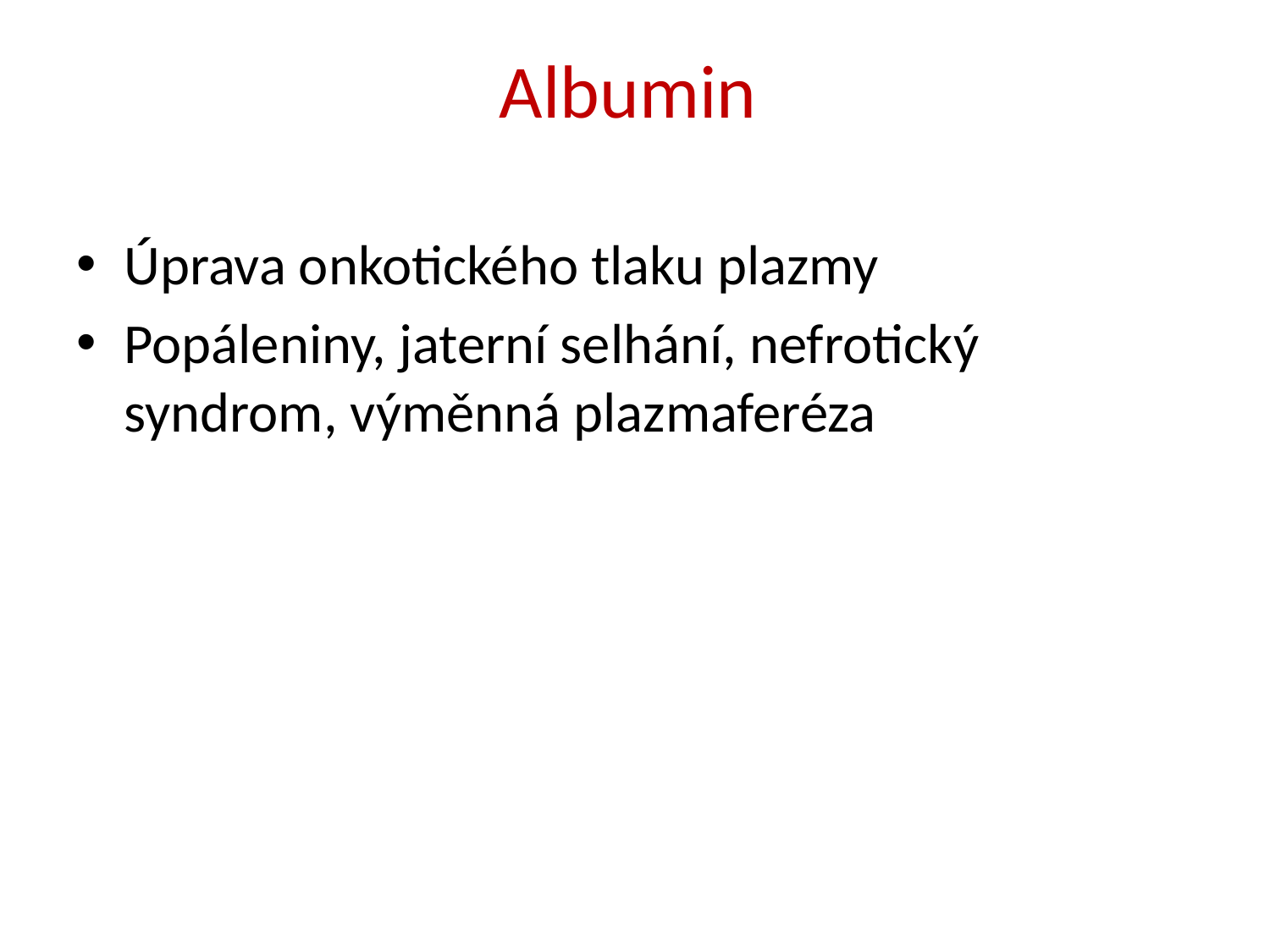

# Albumin
Úprava onkotického tlaku plazmy
Popáleniny, jaterní selhání, nefrotický syndrom, výměnná plazmaferéza